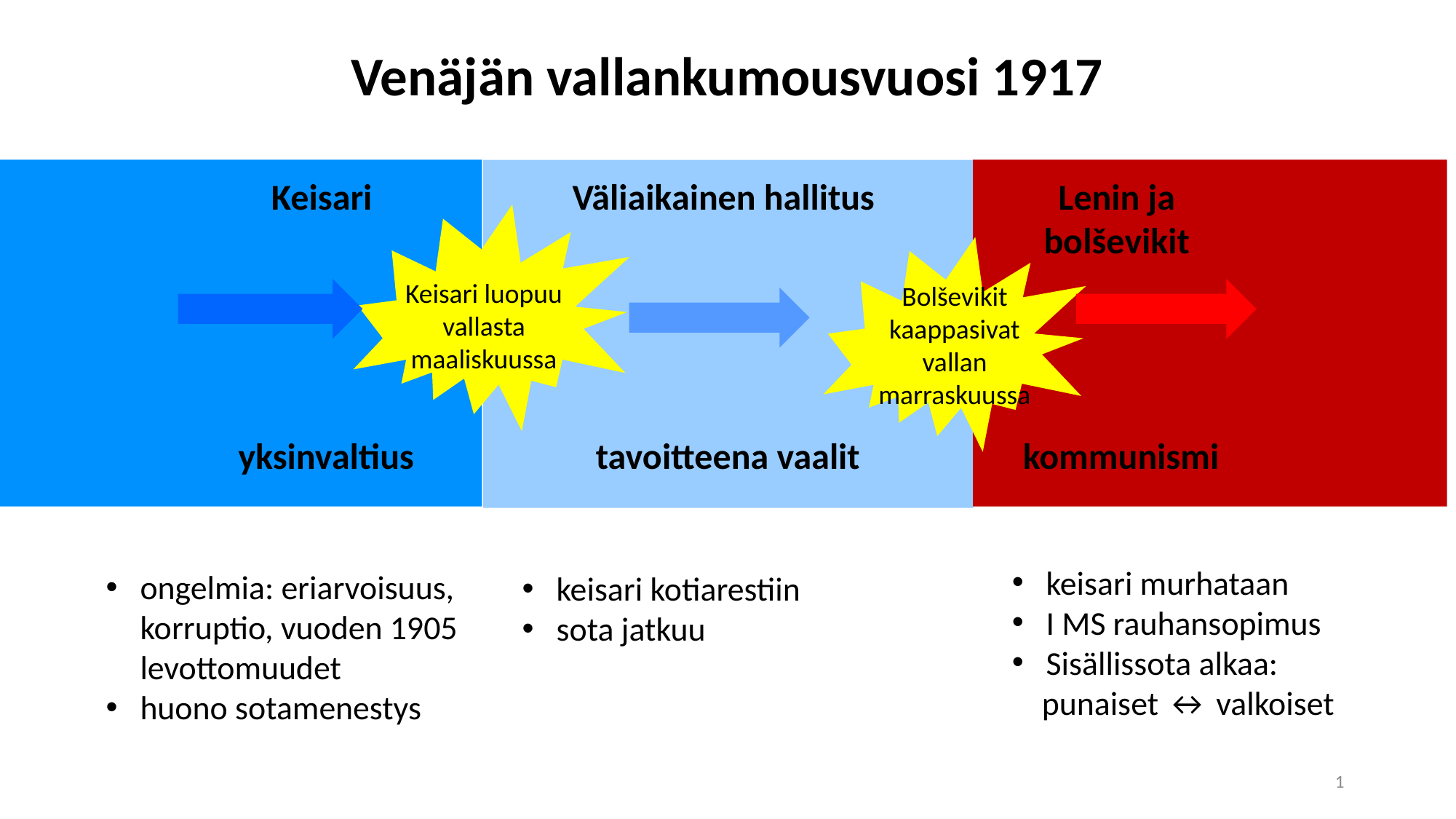

# Venäjän vallankumousvuosi 1917

Keisari
Väliaikainen hallitus
Lenin ja bolševikit

Keisari luopuu vallasta maaliskuussa
Bolševikit kaappasivat vallan marraskuussa

yksinvaltius
tavoitteena vaalit
kommunismi
keisari murhataan
I MS rauhansopimus
Sisällissota alkaa:
    punaiset ↔ valkoiset
ongelmia: eriarvoisuus, korruptio, vuoden 1905 levottomuudet
huono sotamenestys
keisari kotiarestiin
sota jatkuu
1